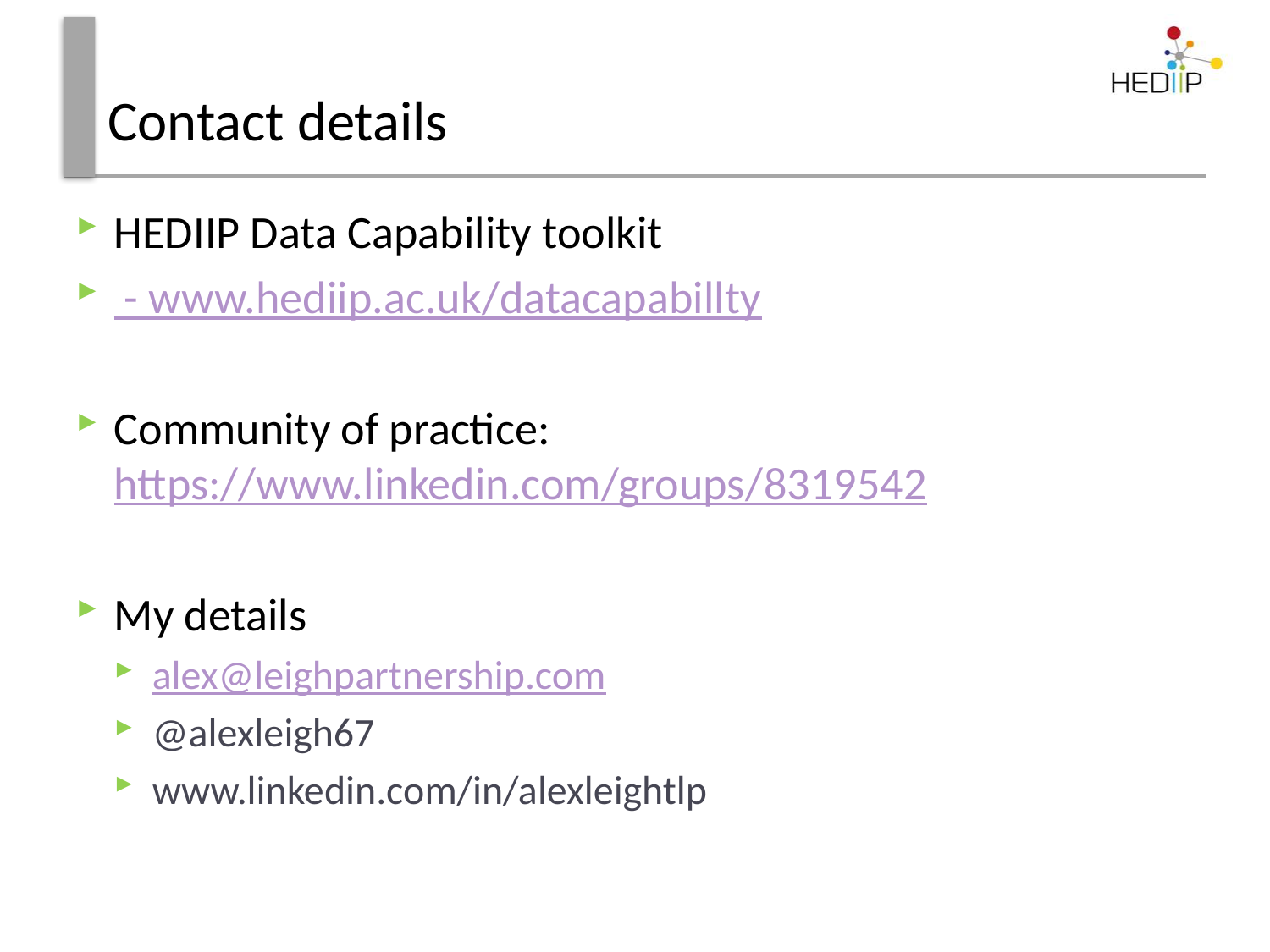

# Contact details
HEDIIP Data Capability toolkit
 - www.hediip.ac.uk/datacapabillty

Community of practice: https://www.linkedin.com/groups/8319542

My details
alex@leighpartnership.com
@alexleigh67
www.linkedin.com/in/alexleightlp